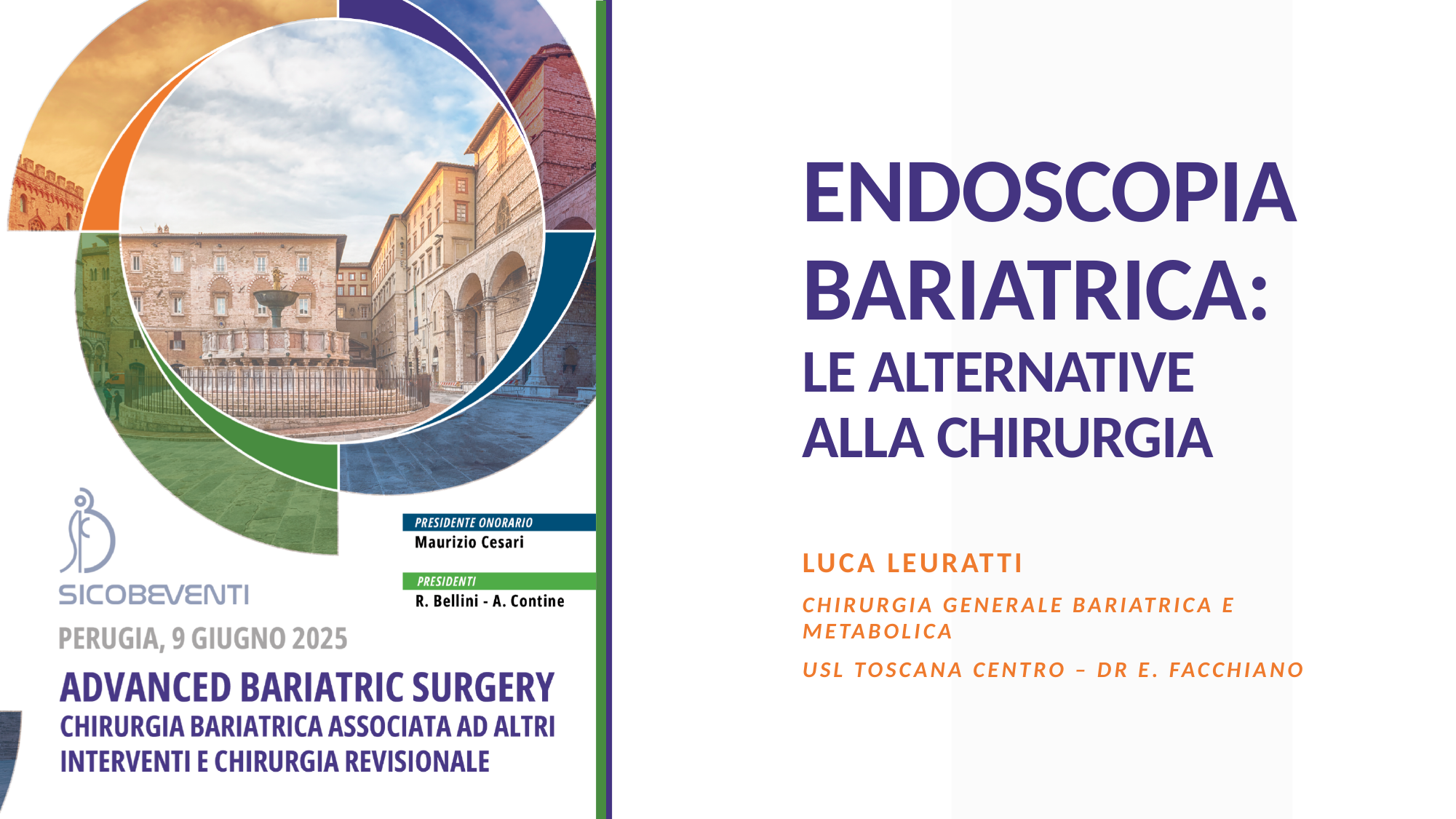

# ENDOSCOPIA BARIATRICA: LE ALTERNATIVE ALLA CHIRURGIA
LUCA LEURATTI
Chirurgia Generale bariatrica e metabolica
USL Toscana Centro – Dr E. Facchiano